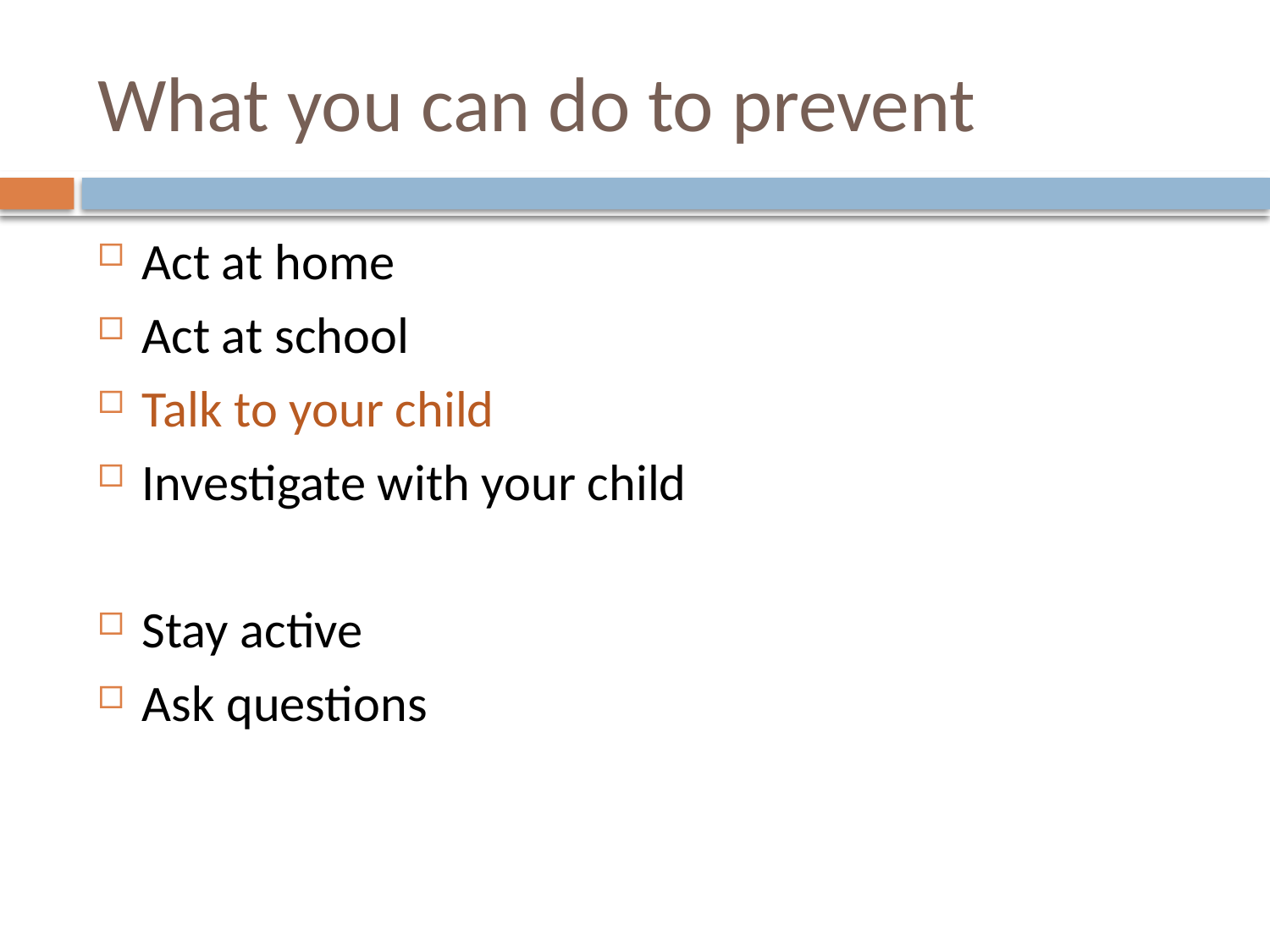

# What you can do to prevent
Act at home
Act at school
Talk to your child
Investigate with your child

Stay active
Ask questions